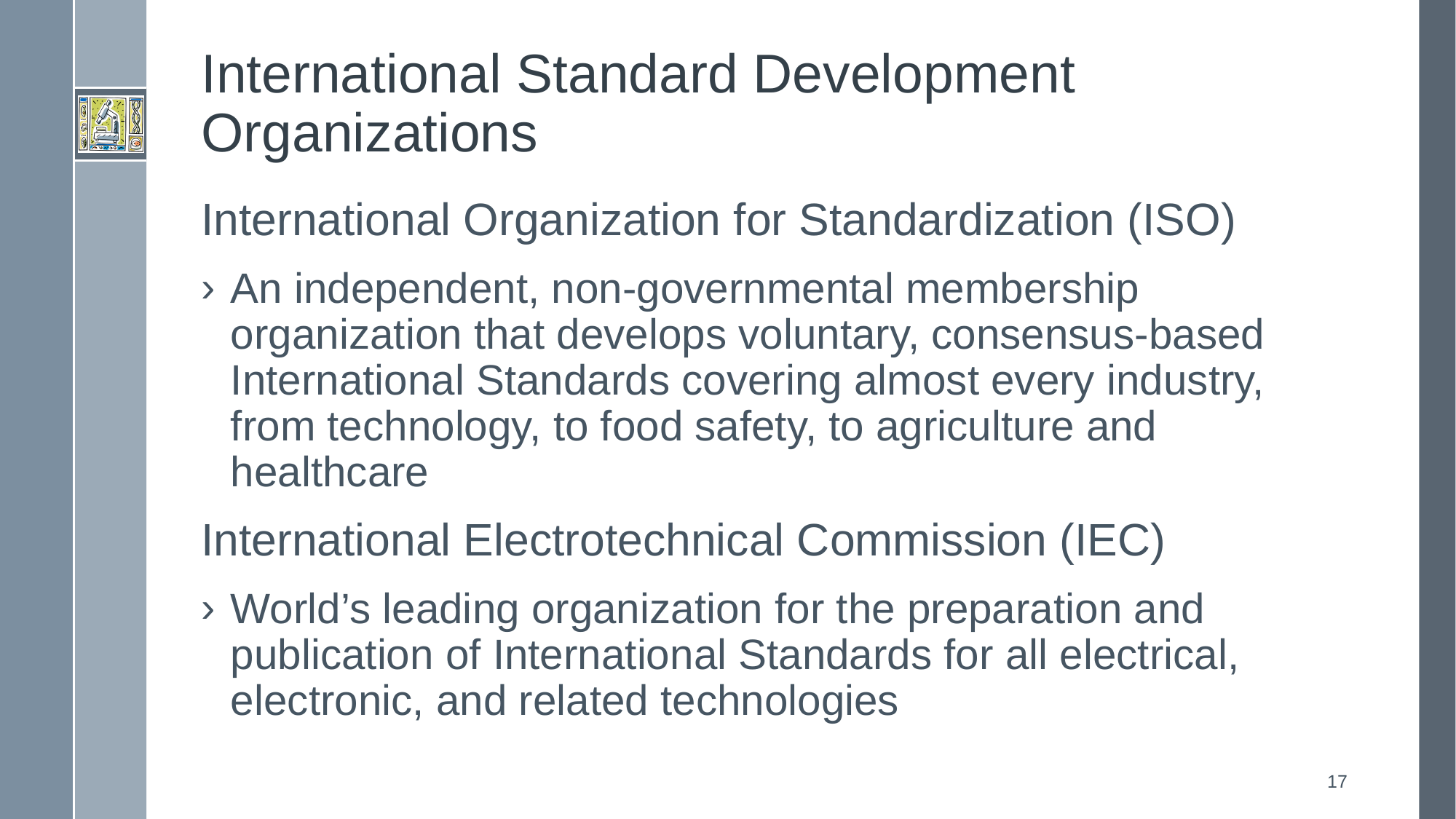

# International Standard Development Organizations
International Organization for Standardization (ISO)
An independent, non-governmental membership organization that develops voluntary, consensus-based International Standards covering almost every industry, from technology, to food safety, to agriculture and healthcare
International Electrotechnical Commission (IEC)
World’s leading organization for the preparation and publication of International Standards for all electrical, electronic, and related technologies

17